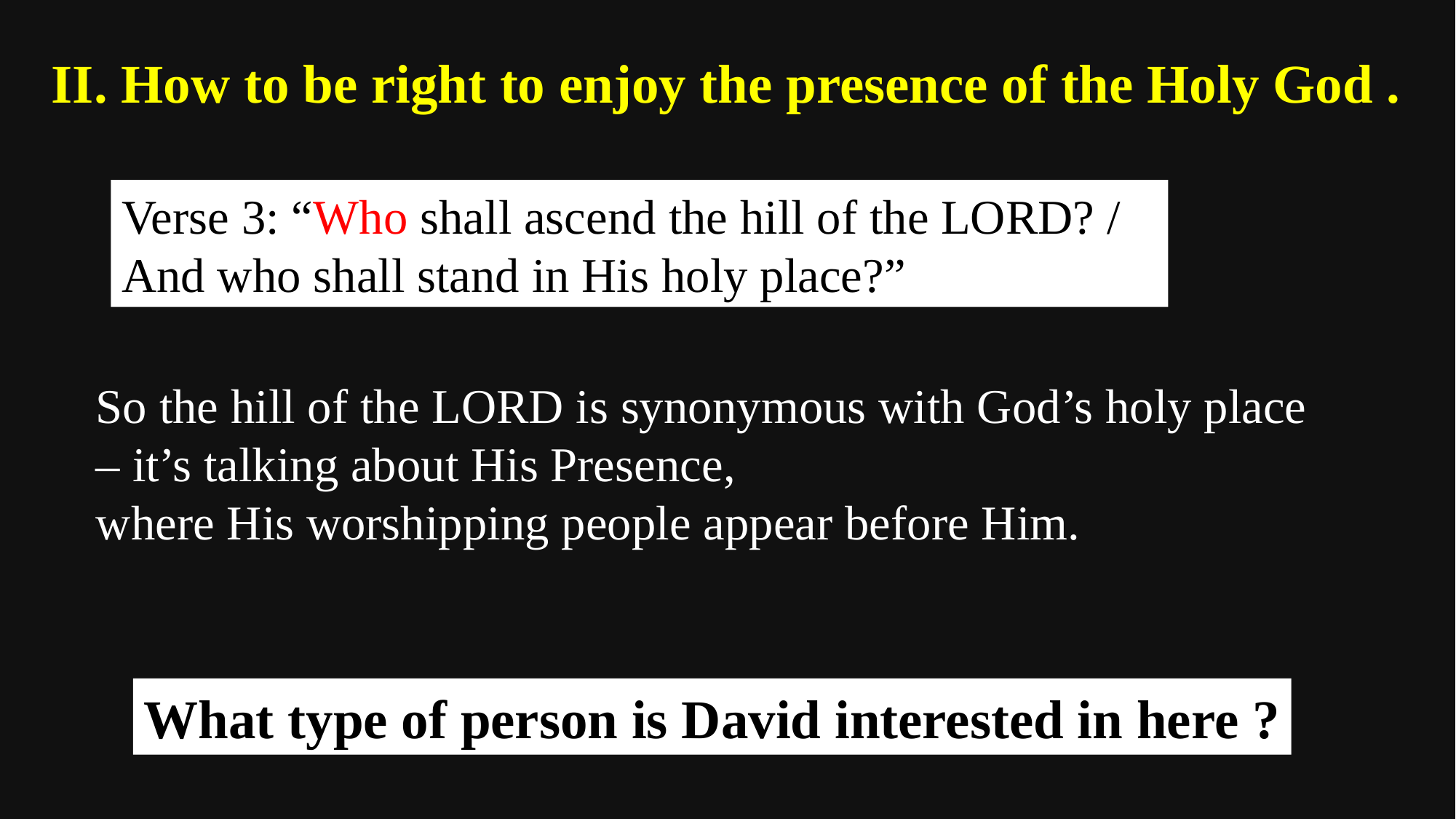

II. How to be right to enjoy the presence of the Holy God .
Verse 3: “Who shall ascend the hill of the LORD? / And who shall stand in His holy place?”
So the hill of the LORD is synonymous with God’s holy place
– it’s talking about His Presence,
where His worshipping people appear before Him.
What type of person is David interested in here ?